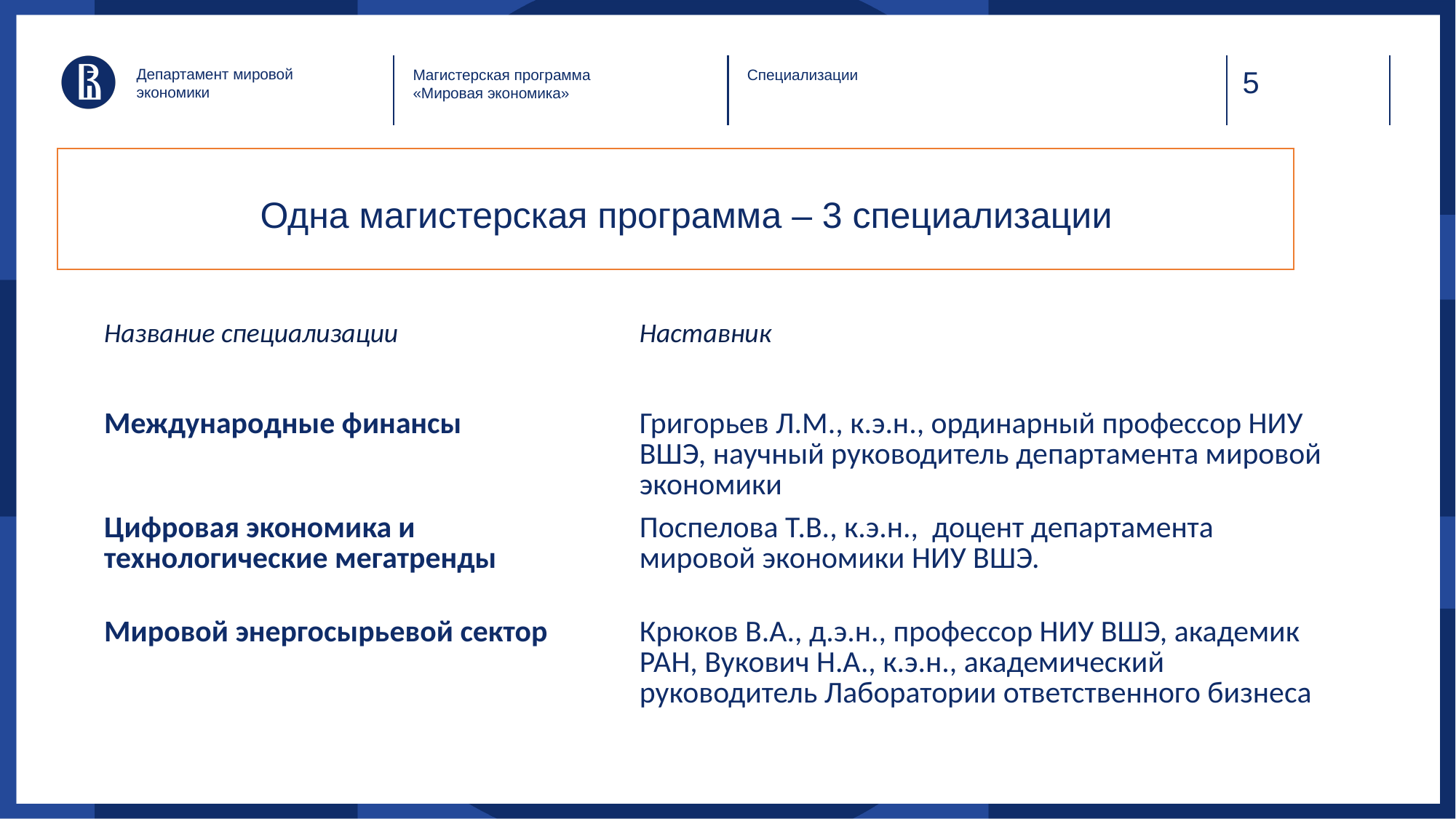

Департамент мировой экономики
Магистерская программа «Мировая экономика»
Специализации
# Одна магистерская программа – 3 специализации
| Название специализации | Наставник |
| --- | --- |
| Международные финансы | Григорьев Л.М., к.э.н., ординарный профессор НИУ ВШЭ, научный руководитель департамента мировой экономики |
| Цифровая экономика и технологические мегатренды | Поспелова Т.В., к.э.н., доцент департамента мировой экономики НИУ ВШЭ. |
| Мировой энергосырьевой сектор | Крюков В.А., д.э.н., профессор НИУ ВШЭ, академик РАН, Вукович Н.А., к.э.н., академический руководитель Лаборатории ответственного бизнеса |